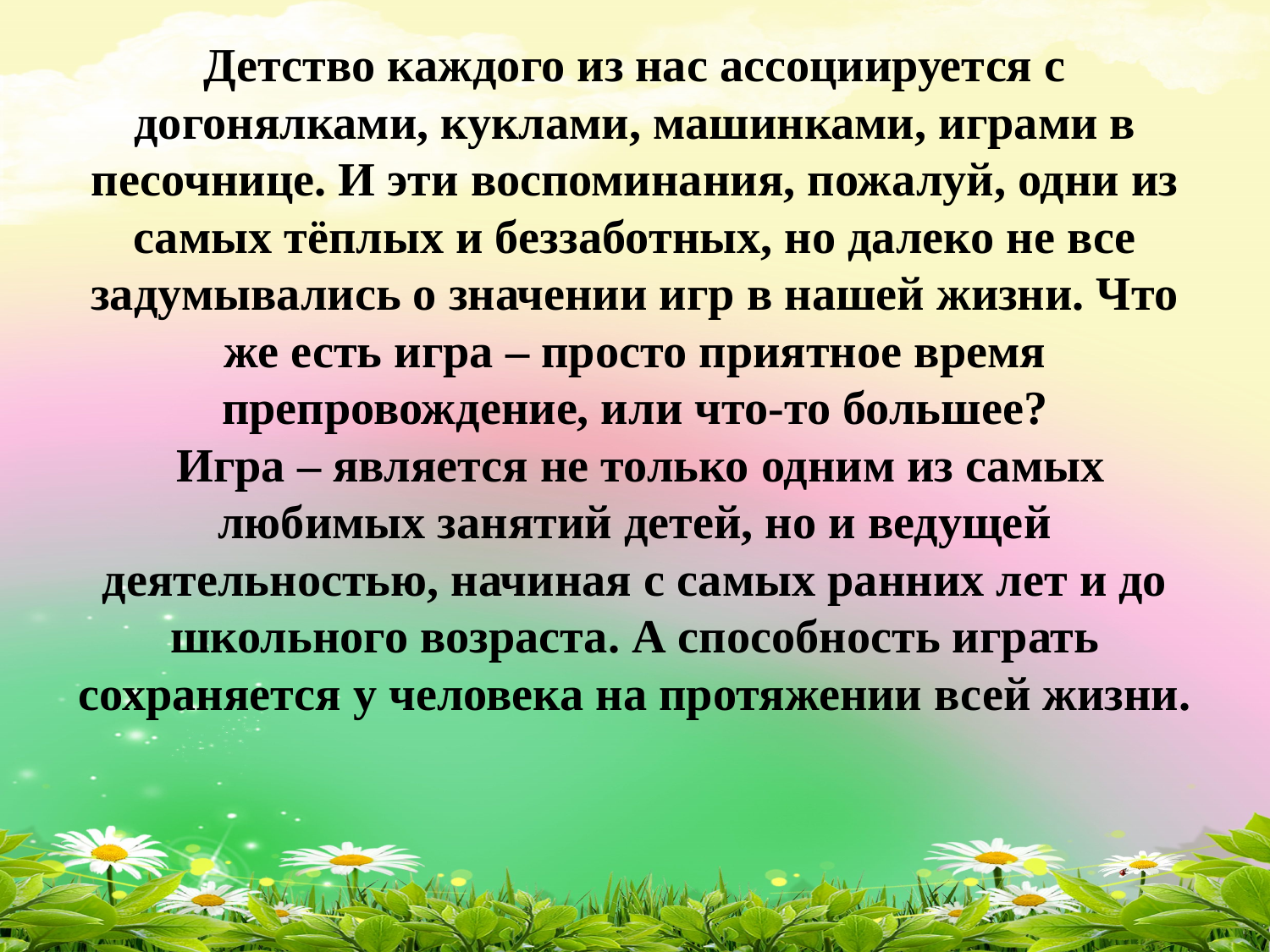

# Детство каждого из нас ассоциируется с догонялками, куклами, машинками, играми в песочнице. И эти воспоминания, пожалуй, одни из самых тёплых и беззаботных, но далеко не все задумывались о значении игр в нашей жизни. Что же есть игра – просто приятное время препровождение, или что-то большее?  Игра – является не только одним из самых любимых занятий детей, но и ведущей деятельностью, начиная с самых ранних лет и до школьного возраста. А способность играть сохраняется у человека на протяжении всей жизни.